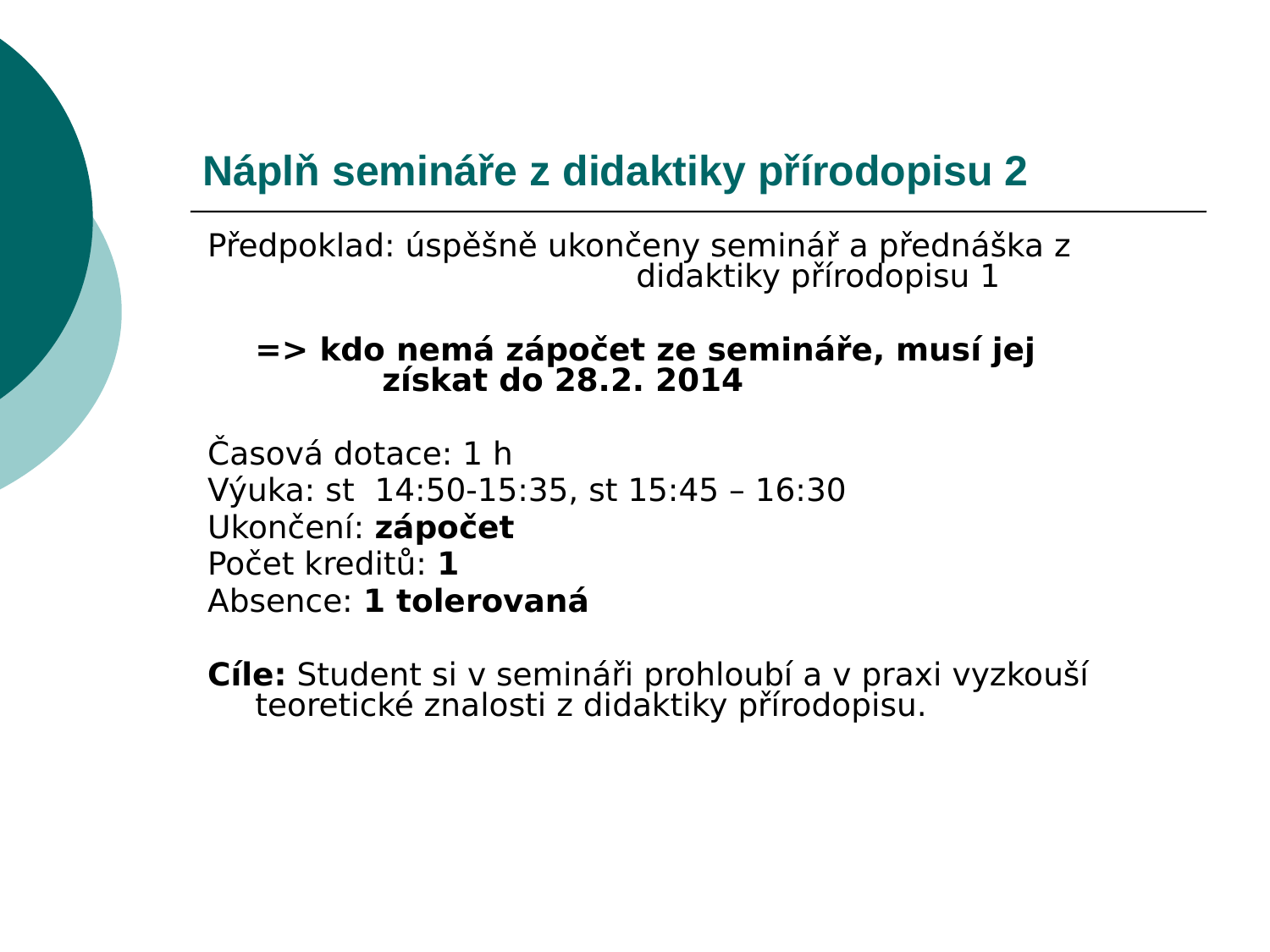

# Náplň semináře z didaktiky přírodopisu 2
Předpoklad: úspěšně ukončeny seminář a přednáška z 			didaktiky přírodopisu 1

	=> kdo nemá zápočet ze semináře, musí jej 	získat do 28.2. 2014

Časová dotace: 1 h
Výuka: st  14:50-15:35, st 15:45 – 16:30
Ukončení: zápočet
Počet kreditů: 1
Absence: 1 tolerovaná

Cíle: Student si v semináři prohloubí a v praxi vyzkouší teoretické znalosti z didaktiky přírodopisu.